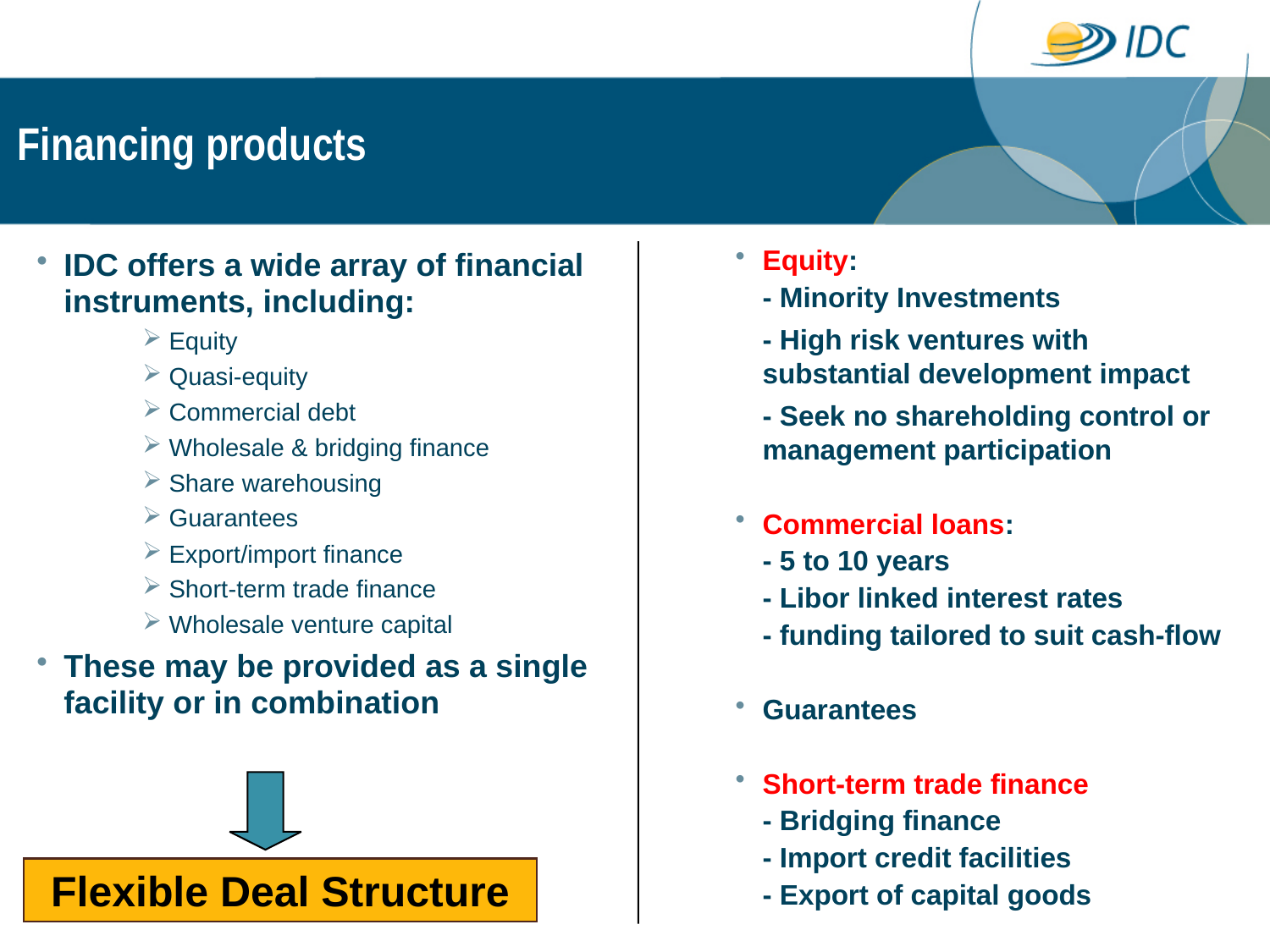

# Financing products

IDC offers a wide array of financial instruments, including:
Equity
Quasi-equity
Commercial debt
Wholesale & bridging finance
Share warehousing
Guarantees
Export/import finance
Short-term trade finance
Wholesale venture capital
These may be provided as a single facility or in combination
Equity:
	- Minority Investments
	- High risk ventures with substantial development impact
	- Seek no shareholding control or management participation

Commercial loans:
	- 5 to 10 years
	- Libor linked interest rates
	- funding tailored to suit cash-flow

Guarantees

Short-term trade finance
	- Bridging finance
	- Import credit facilities
	- Export of capital goods

Flexible Deal Structure